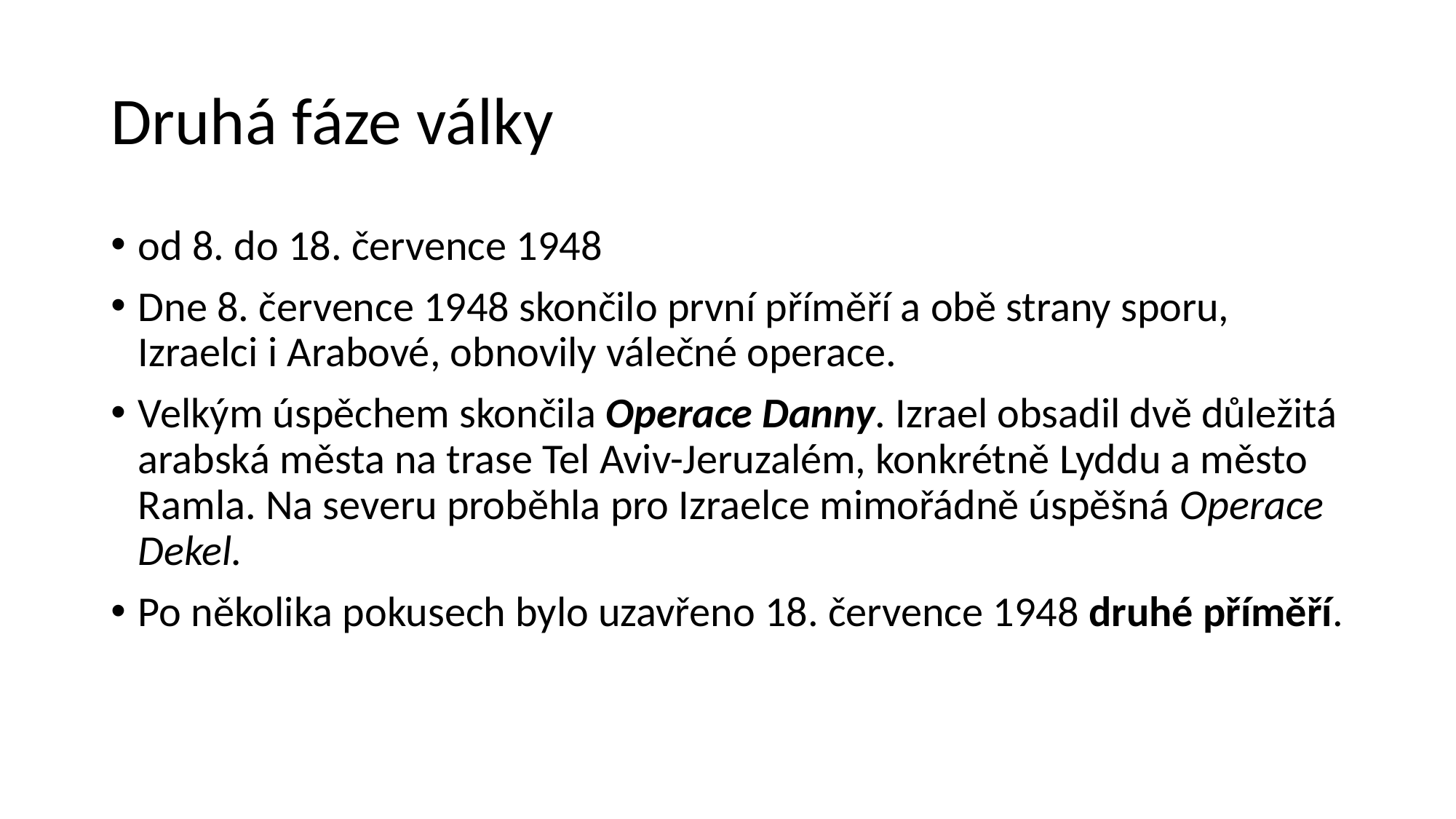

# Druhá fáze války
od 8. do 18. července 1948
Dne 8. července 1948 skončilo první příměří a obě strany sporu, Izraelci i Arabové, obnovily válečné operace.
Velkým úspěchem skončila Operace Danny. Izrael obsadil dvě důležitá arabská města na trase Tel Aviv-Jeruzalém, konkrétně Lyddu a město Ramla. Na severu proběhla pro Izraelce mimořádně úspěšná Operace Dekel.
Po několika pokusech bylo uzavřeno 18. července 1948 druhé příměří.